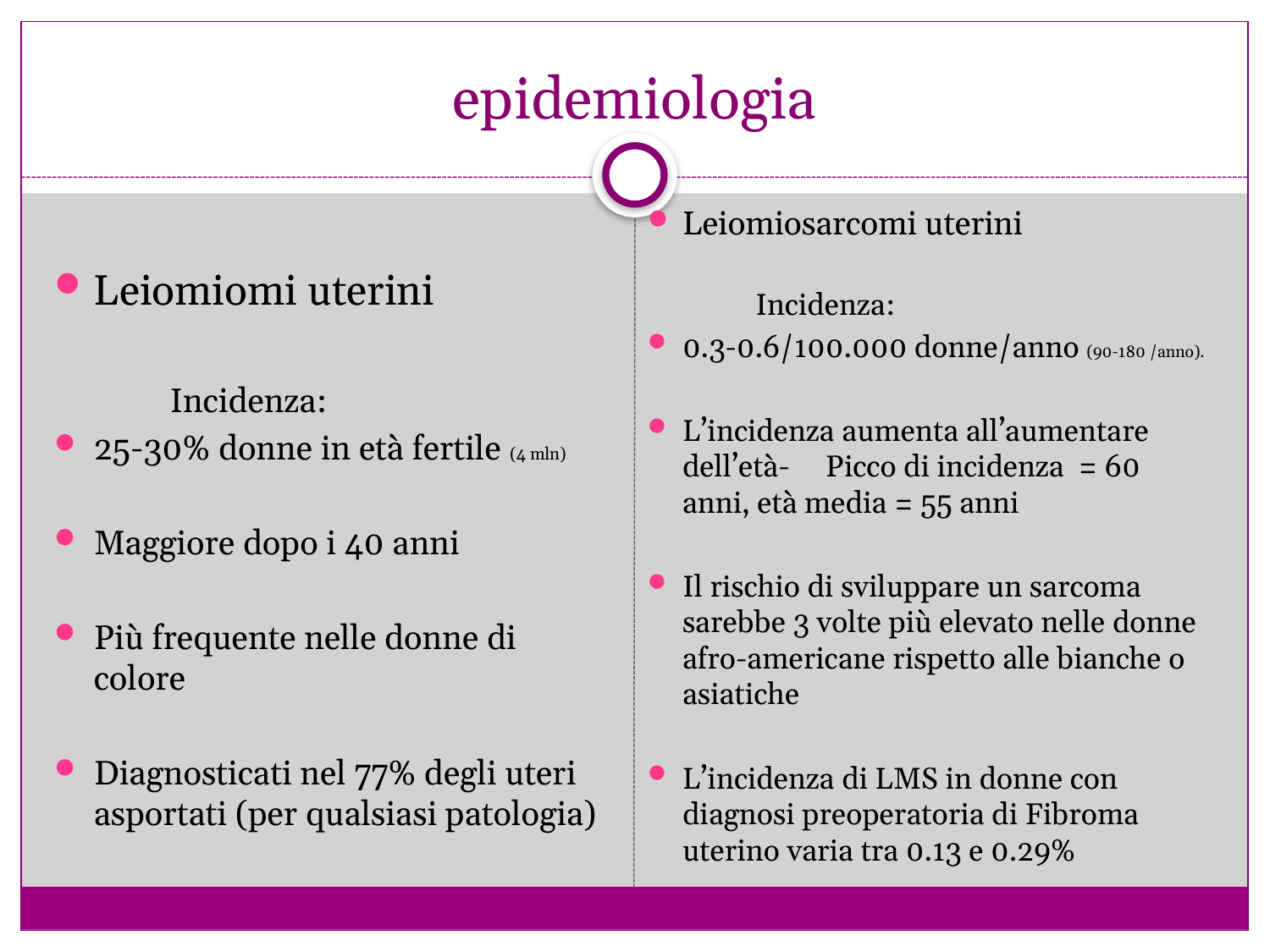

# epidemiologia
Leiomiosarcomi uterini

               Incidenza:
0.3-0.6/100.000 donne/anno (90-180 /anno).

L’incidenza aumenta all’aumentare dell’età-     Picco di incidenza  = 60 anni, età media = 55 anni

Il rischio di sviluppare un sarcoma sarebbe 3 volte più elevato nelle donne afro-americane rispetto alle bianche o asiatiche

L’incidenza di LMS in donne con diagnosi preoperatoria di Fibroma uterino varia tra 0.13 e 0.29%

Leiomiomi uterini

              Incidenza:
25-30% donne in età fertile (4 mln)

Maggiore dopo i 40 anni

Più frequente nelle donne di colore

Diagnosticati nel 77% degli uteri asportati (per qualsiasi patologia)